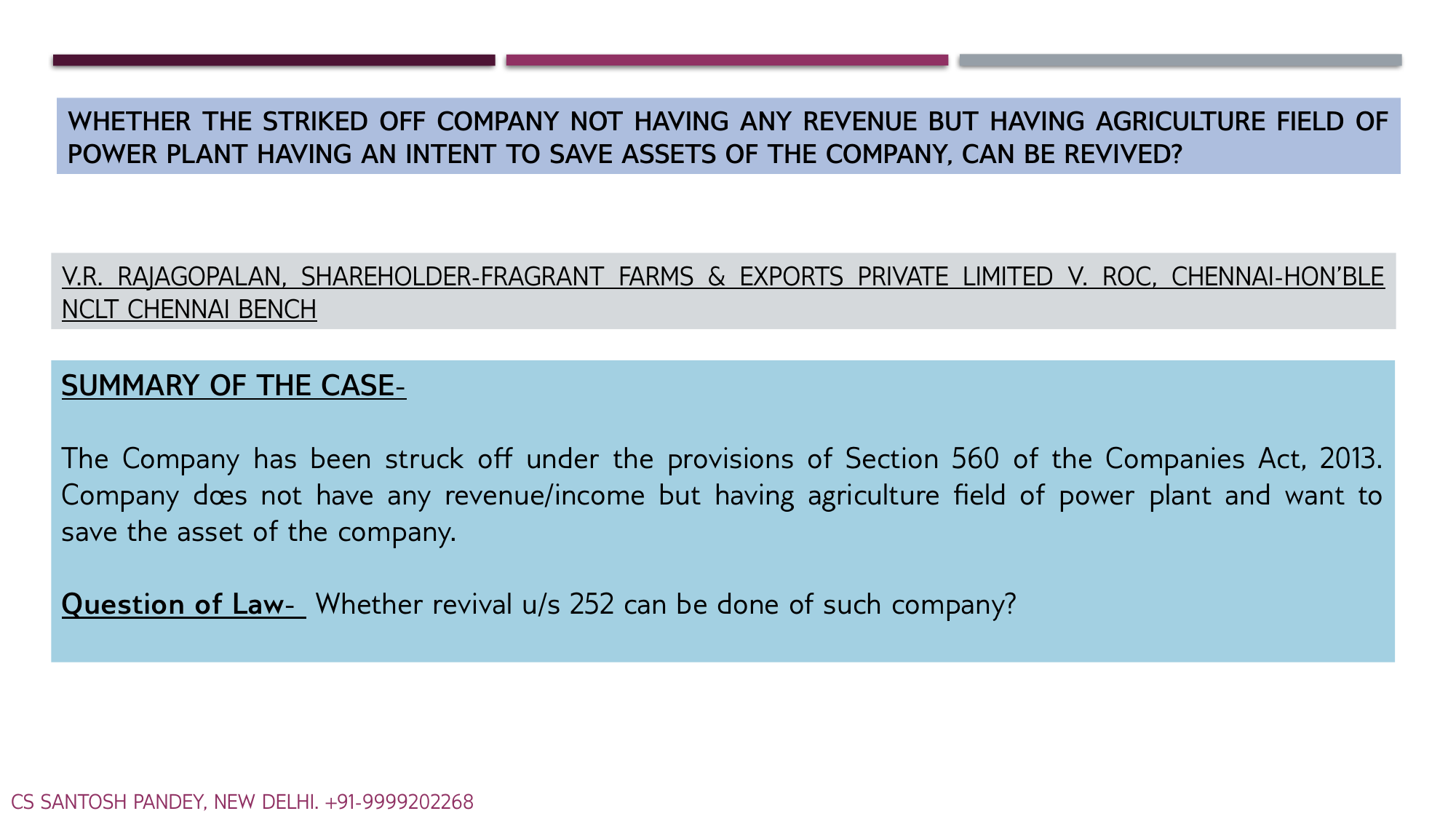

WHETHER THE STRIKED OFF COMPANY NOT HAVING ANY REVENUE BUT HAVING AGRICULTURE FIELD OF POWER PLANT HAVING AN INTENT TO SAVE ASSETS OF THE COMPANY, CAN BE REVIVED?
V.R. RAJAGOPALAN, SHAREHOLDER-FRAGRANT FARMS & EXPORTS PRIVATE LIMITED V. ROC, CHENNAI-HON’BLE NCLT CHENNAI BENCH
SUMMARY OF THE CASE-

The Company has been struck off under the provisions of Section 560 of the Companies Act, 2013. Company does not have any revenue/income but having agriculture field of power plant and want to save the asset of the company.

Question of Law-  Whether revival u/s 252 can be done of such company?

CS SANTOSH PANDEY, NEW DELHI. +91-9999202268